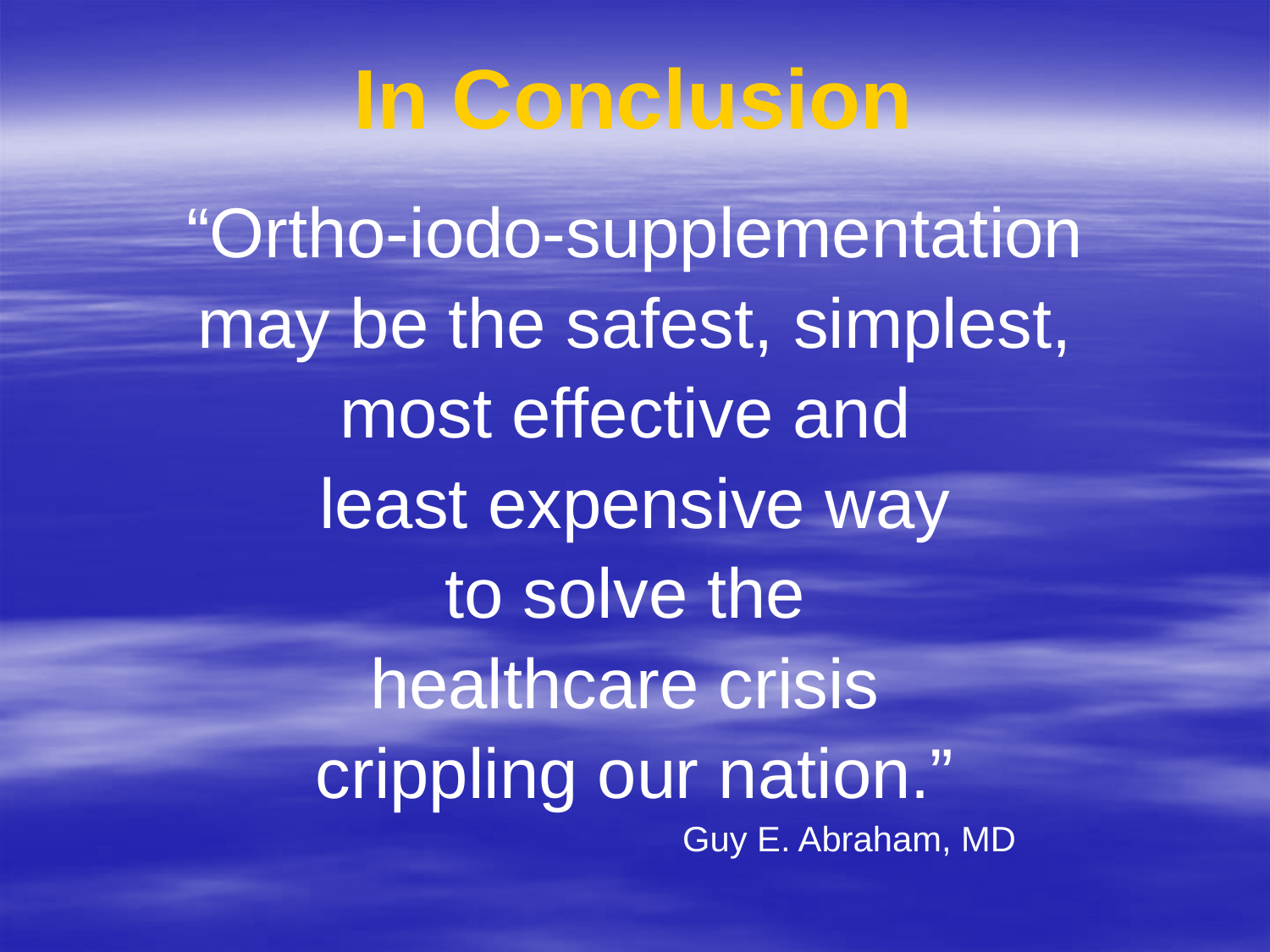

# In Conclusion
“Ortho-iodo-supplementation
may be the safest, simplest,
most effective and
least expensive way
to solve the
healthcare crisis
crippling our nation.”
				Guy E. Abraham, MD